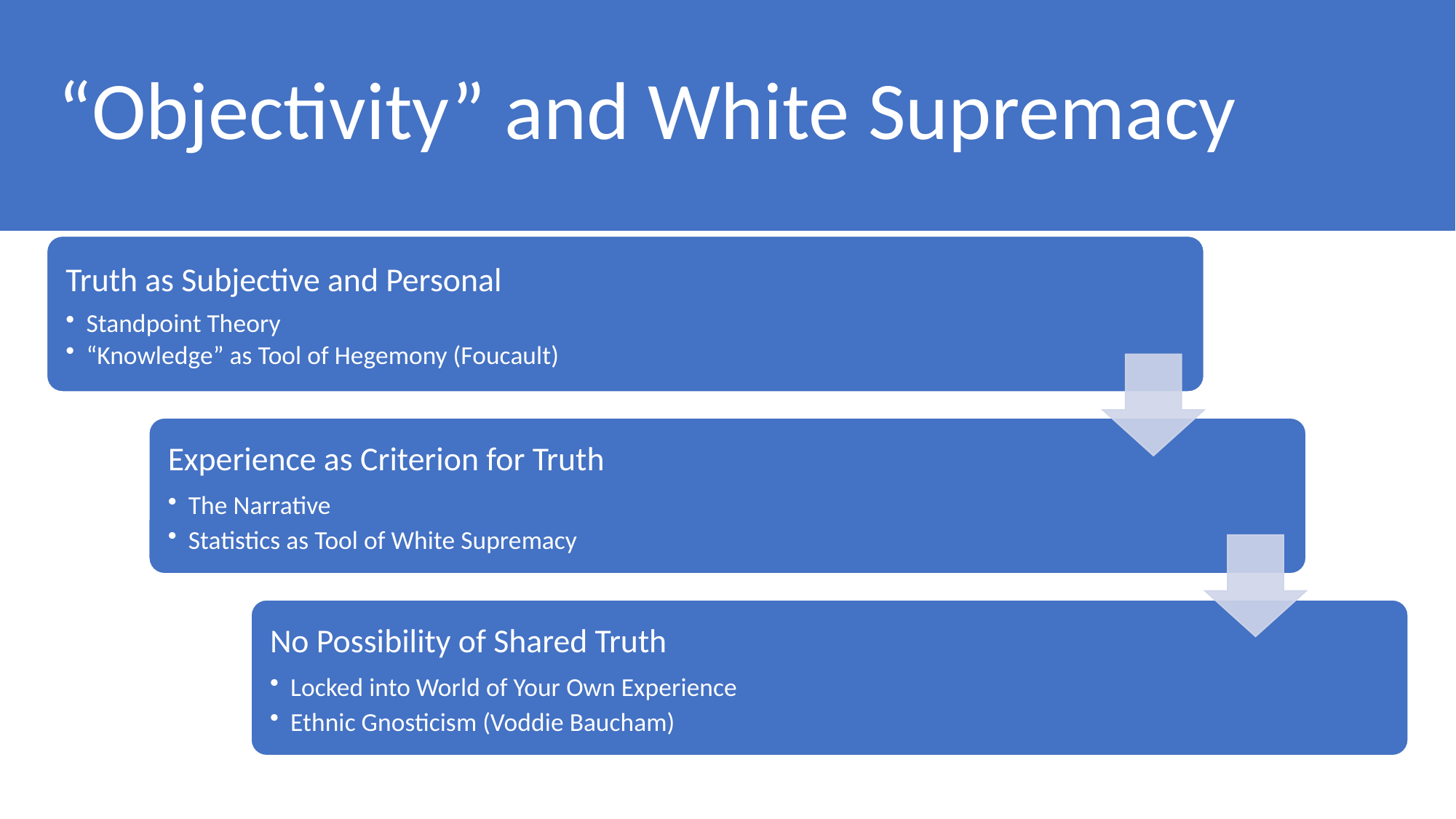

# “Objectivity” and White Supremacy
Truth as Subjective and Personal
Standpoint Theory
“Knowledge” as Tool of Hegemony (Foucault)
Experience as Criterion for Truth
The Narrative
Statistics as Tool of White Supremacy
No Possibility of Shared Truth
Locked into World of Your Own Experience
Ethnic Gnosticism (Voddie Baucham)